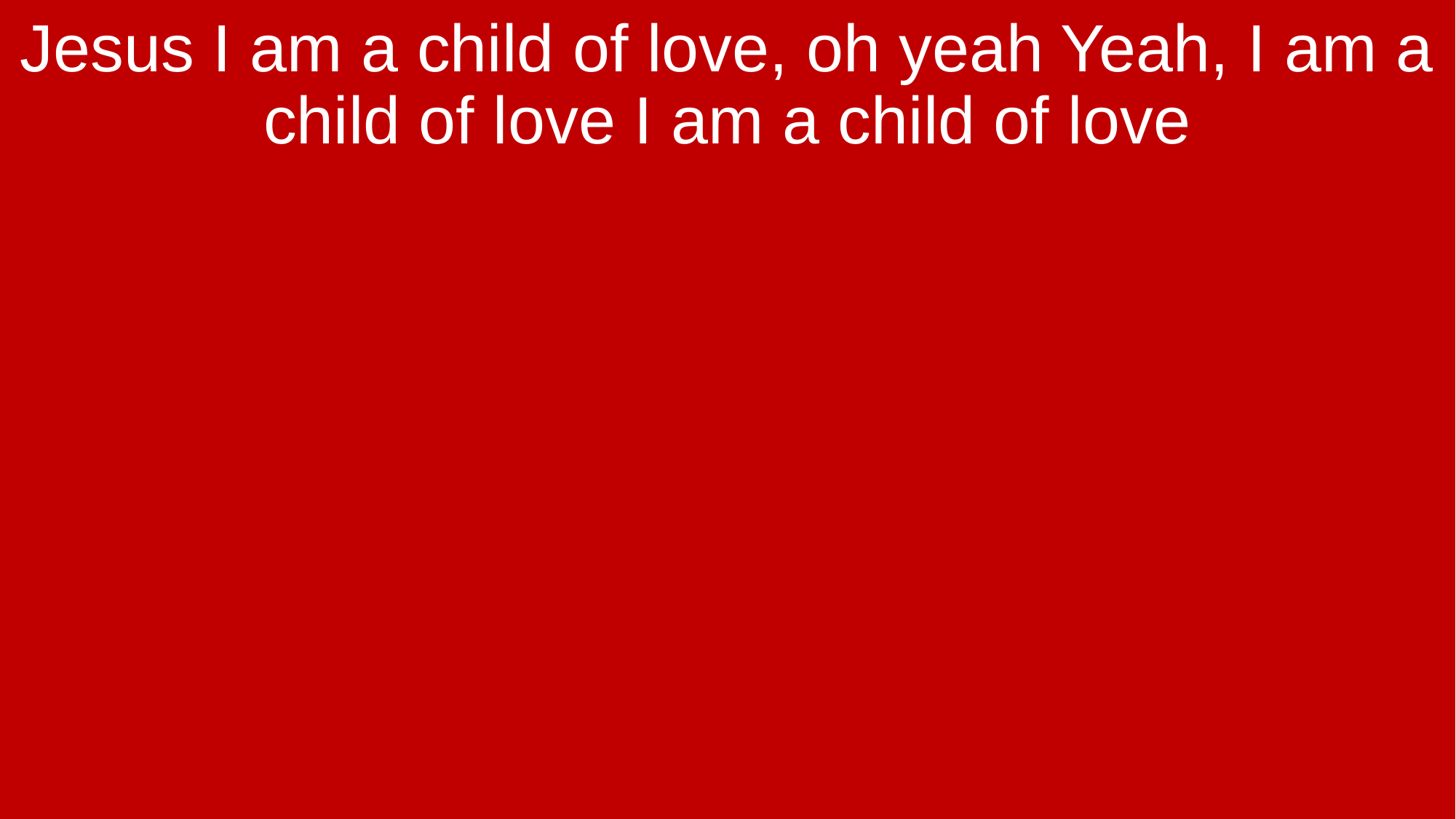

Jesus I am a child of love, oh yeah Yeah, I am a child of love I am a child of love